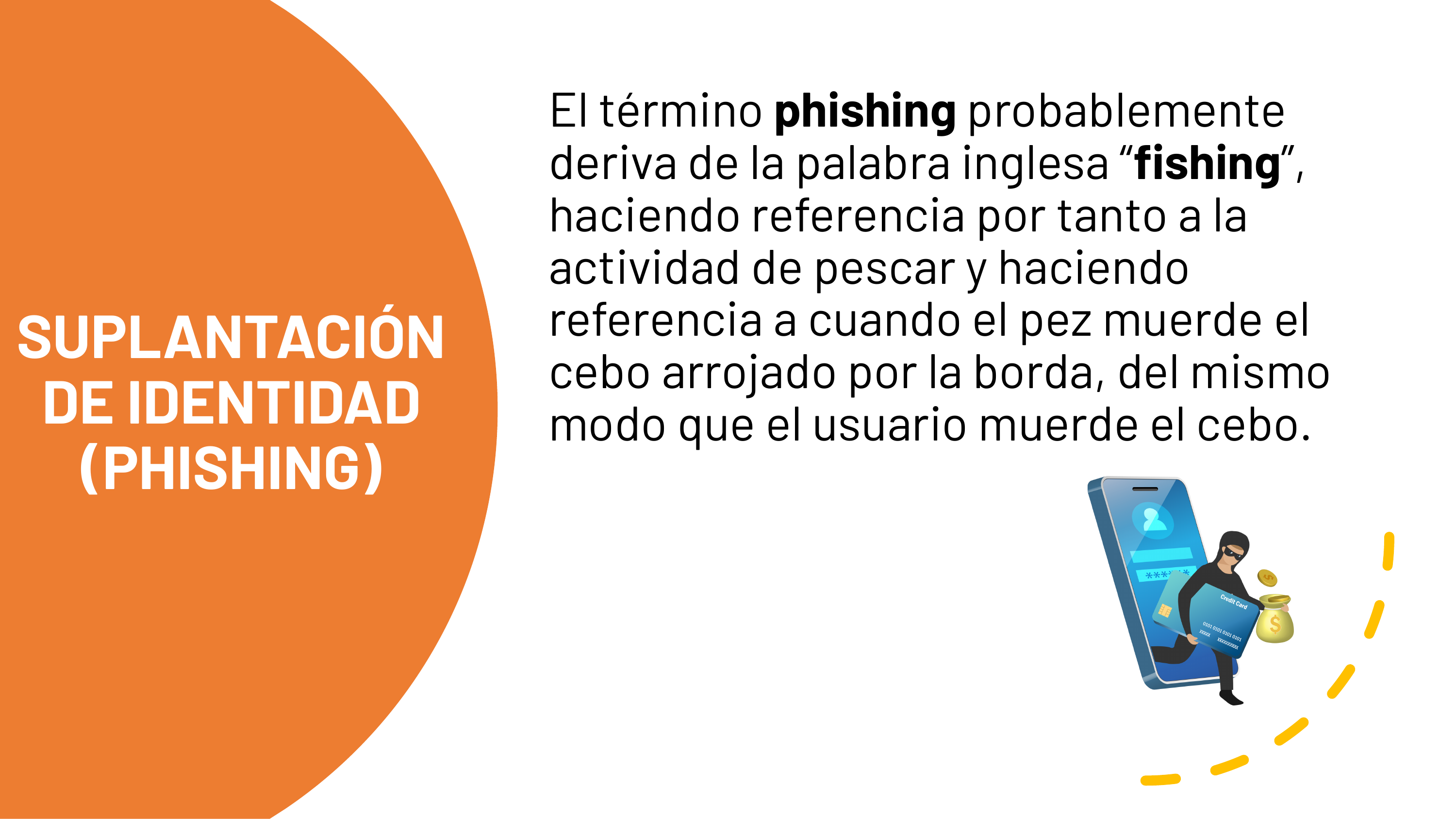

El término phishing probablemente deriva de la palabra inglesa “fishing”, haciendo referencia por tanto a la actividad de pescar y haciendo referencia a cuando el pez muerde el cebo arrojado por la borda, del mismo modo que el usuario muerde el cebo.

# SUPLANTACIÓN DE IDENTIDAD (PHISHING)